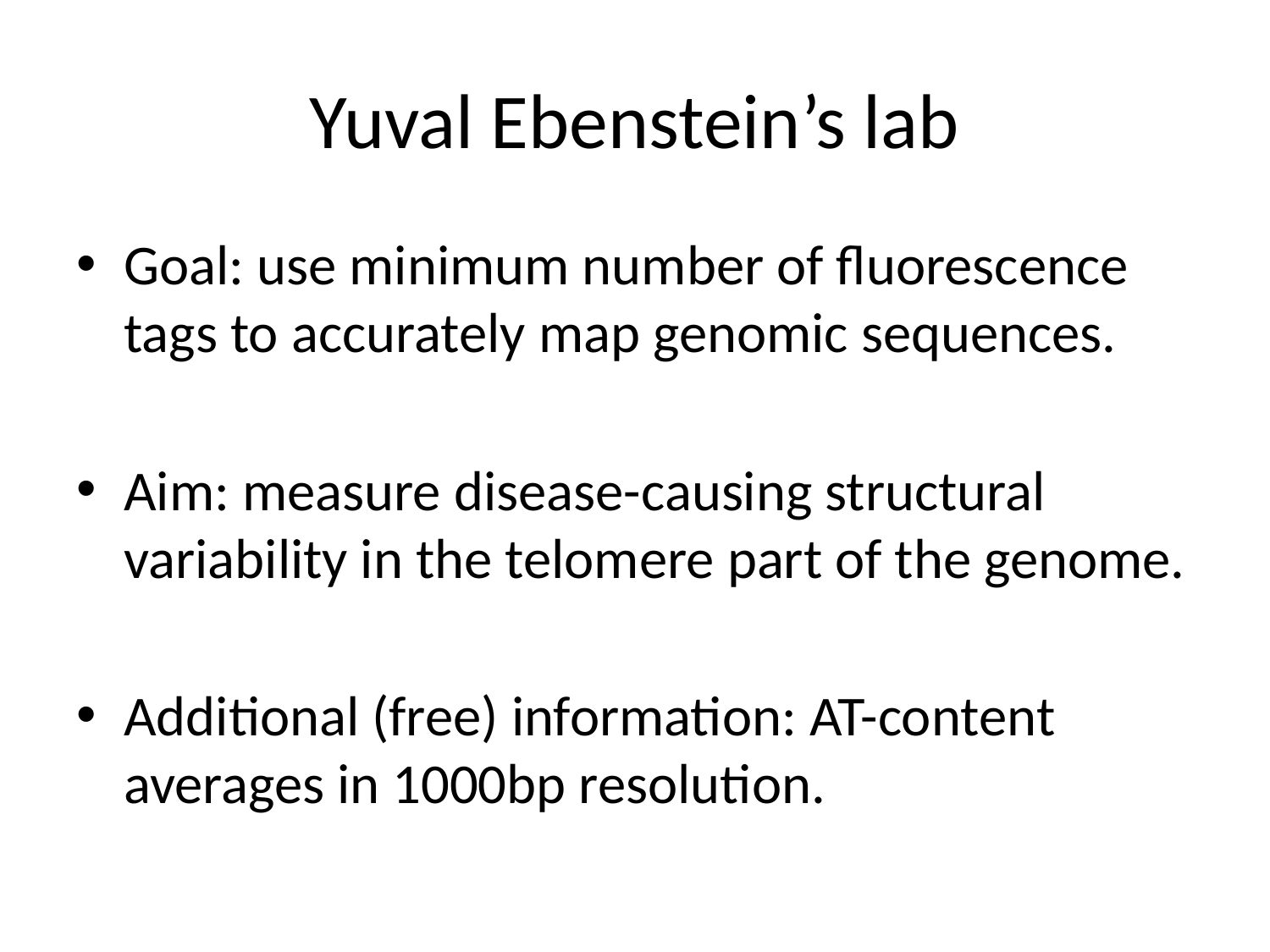

# Yuval Ebenstein’s lab
Goal: use minimum number of fluorescence tags to accurately map genomic sequences.

Aim: measure disease-causing structural variability in the telomere part of the genome.

Additional (free) information: AT-content averages in 1000bp resolution.